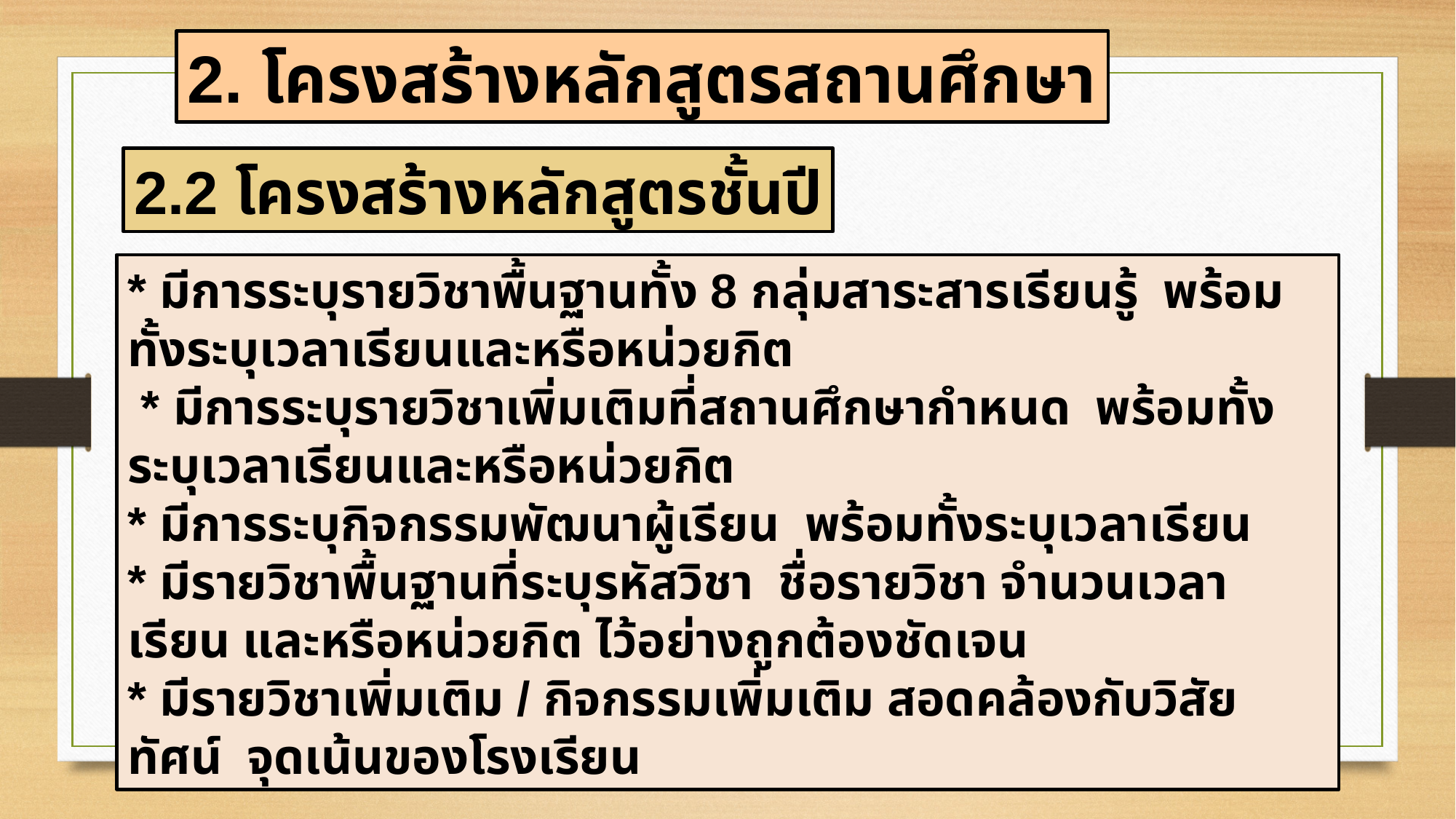

2. โครงสร้างหลักสูตรสถานศึกษา
2.2 โครงสร้างหลักสูตรชั้นปี
* มีการระบุรายวิชาพื้นฐานทั้ง 8 กลุ่มสาระสารเรียนรู้  พร้อมทั้งระบุเวลาเรียนและหรือหน่วยกิต
 * มีการระบุรายวิชาเพิ่มเติมที่สถานศึกษากำหนด  พร้อมทั้งระบุเวลาเรียนและหรือหน่วยกิต
* มีการระบุกิจกรรมพัฒนาผู้เรียน  พร้อมทั้งระบุเวลาเรียน
* มีรายวิชาพื้นฐานที่ระบุรหัสวิชา  ชื่อรายวิชา จำนวนเวลาเรียน และหรือหน่วยกิต ไว้อย่างถูกต้องชัดเจน
* มีรายวิชาเพิ่มเติม / กิจกรรมเพิ่มเติม สอดคล้องกับวิสัยทัศน์  จุดเน้นของโรงเรียน